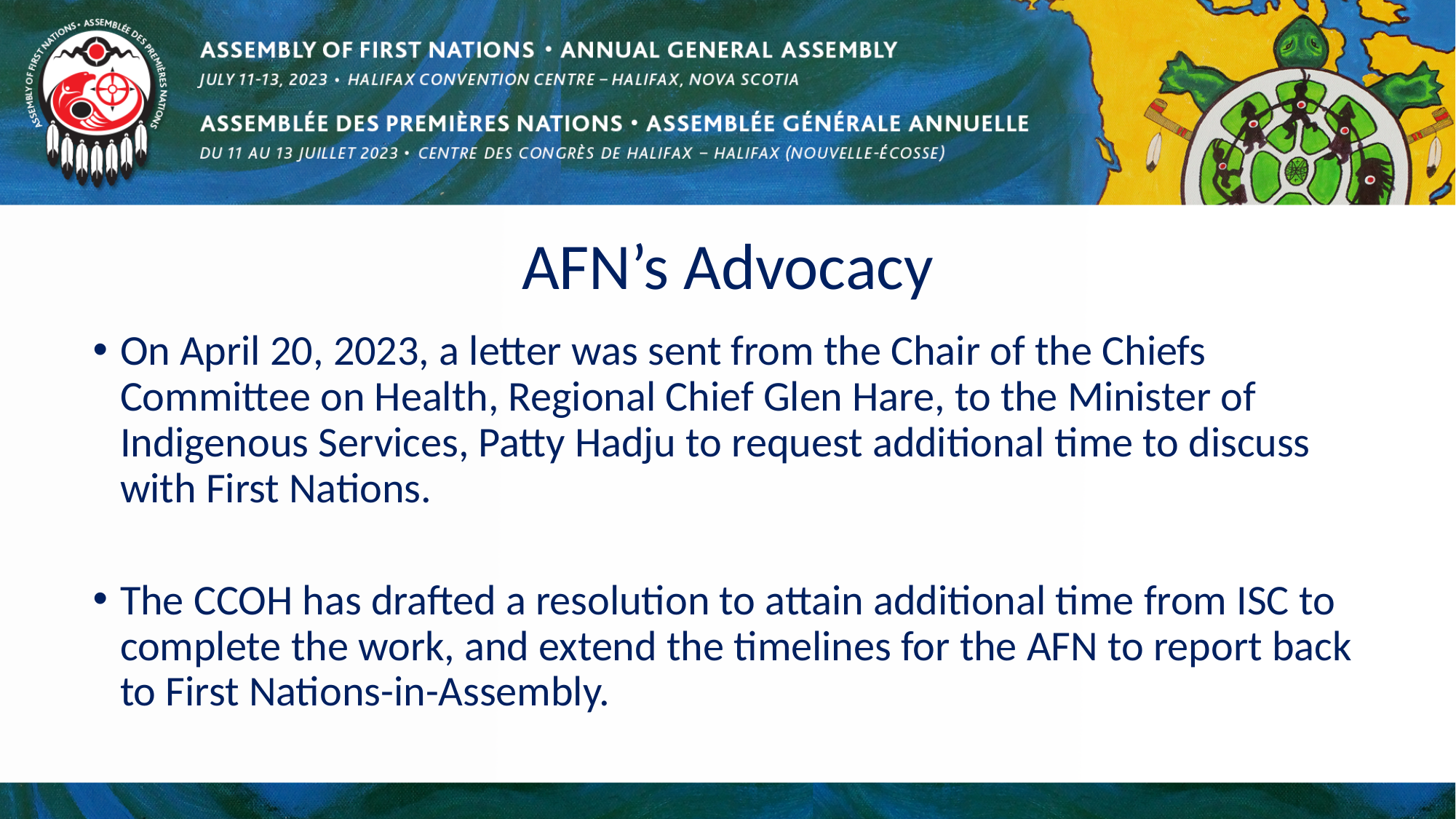

# AFN’s Advocacy
On April 20, 2023, a letter was sent from the Chair of the Chiefs Committee on Health, Regional Chief Glen Hare, to the Minister of Indigenous Services, Patty Hadju to request additional time to discuss with First Nations.
The CCOH has drafted a resolution to attain additional time from ISC to complete the work, and extend the timelines for the AFN to report back to First Nations-in-Assembly.